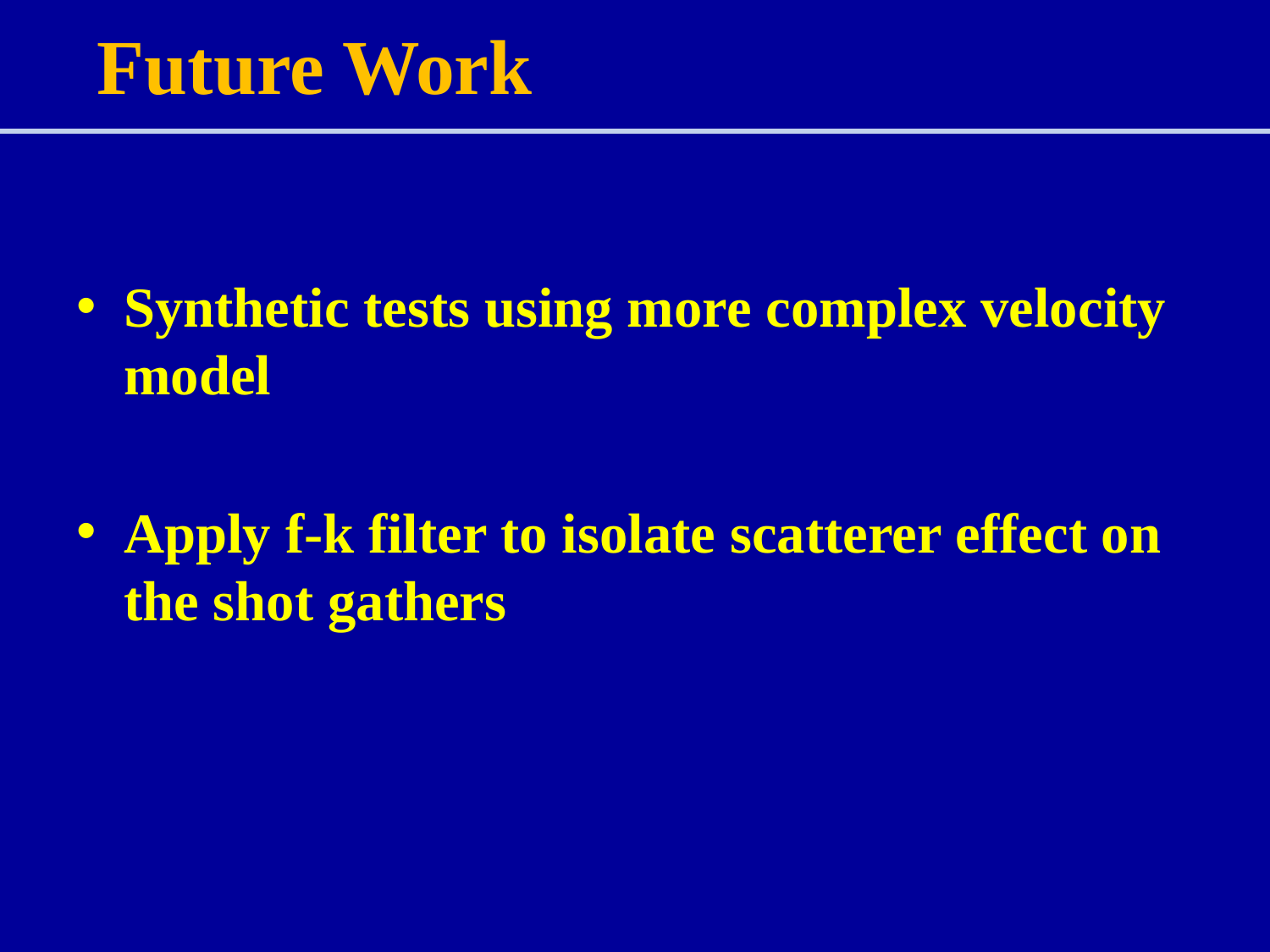

# Future Work
Synthetic tests using more complex velocity model

Apply f-k filter to isolate scatterer effect on the shot gathers